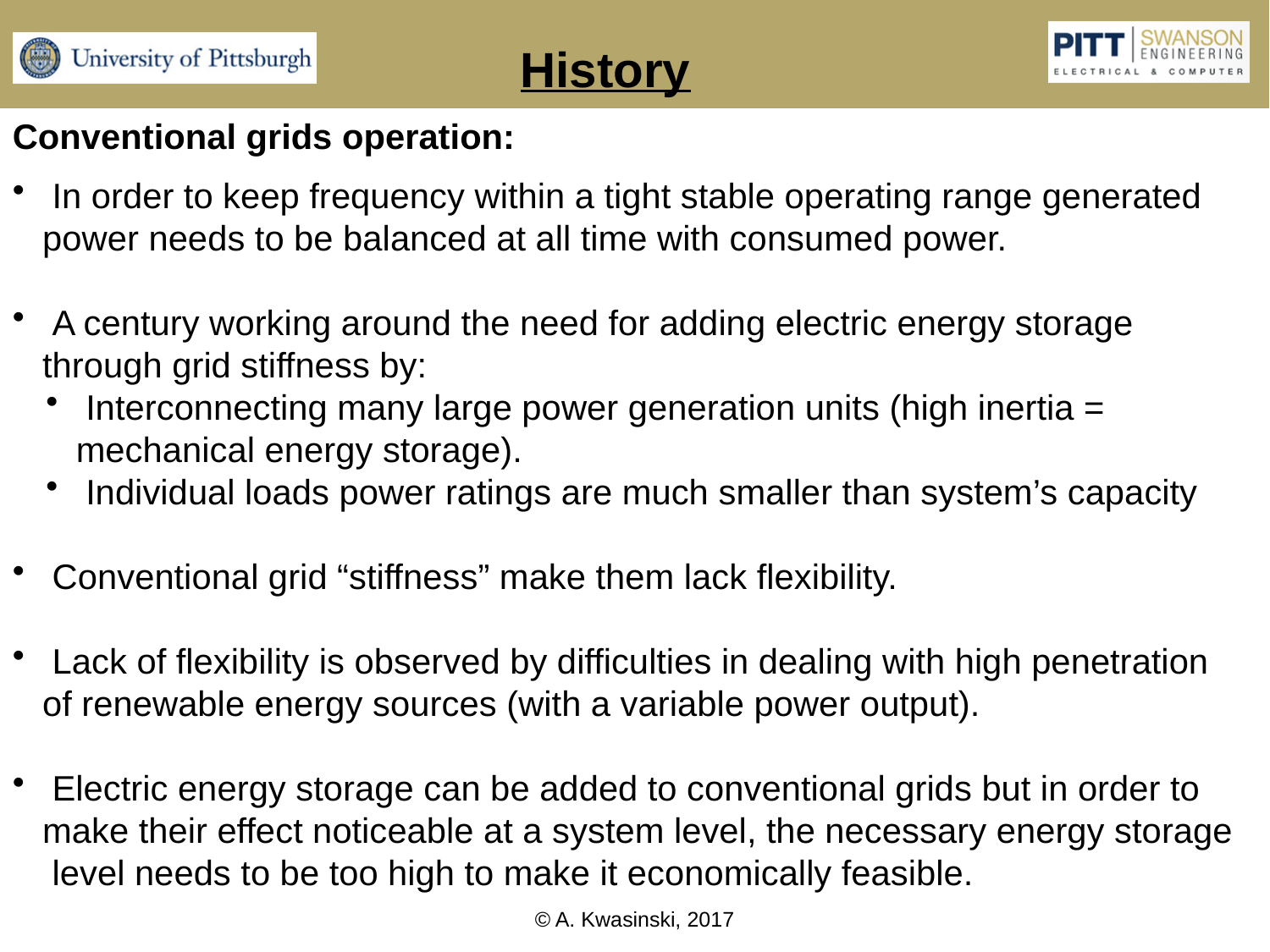

History
Conventional grids operation:

 In order to keep frequency within a tight stable operating range generated power needs to be balanced at all time with consumed power.

 A century working around the need for adding electric energy storage through grid stiffness by:
 Interconnecting many large power generation units (high inertia = mechanical energy storage).
 Individual loads power ratings are much smaller than system’s capacity

 Conventional grid “stiffness” make them lack flexibility.

 Lack of flexibility is observed by difficulties in dealing with high penetration of renewable energy sources (with a variable power output).

 Electric energy storage can be added to conventional grids but in order to make their effect noticeable at a system level, the necessary energy storage  level needs to be too high to make it economically feasible.
© A. Kwasinski, 2017